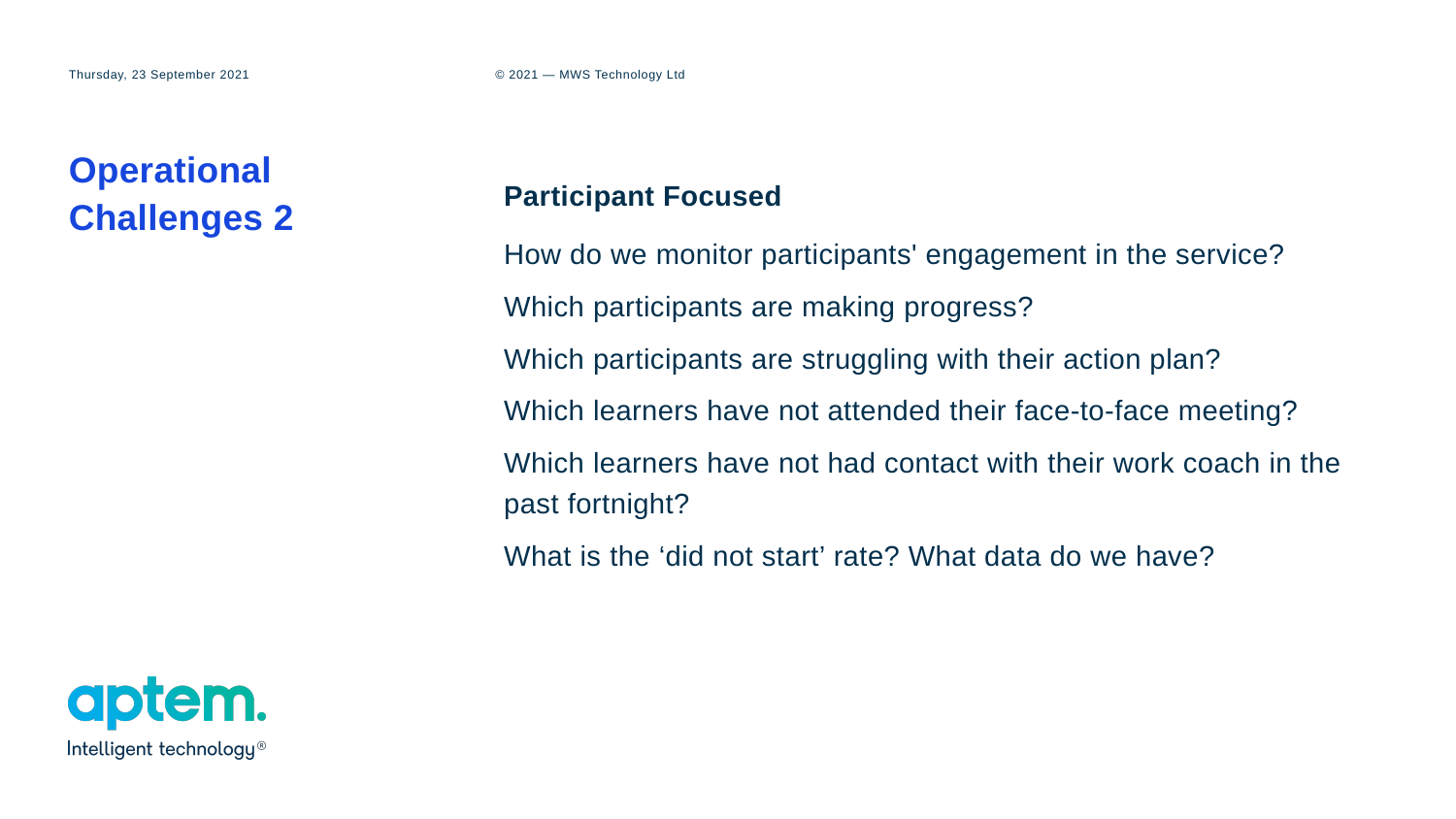

# Operational Challenges 2
Participant Focused

How do we monitor participants' engagement in the service?

Which participants are making progress?

Which participants are struggling with their action plan?

Which learners have not attended their face-to-face meeting?

Which learners have not had contact with their work coach in the past fortnight?

What is the ‘did not start’ rate? What data do we have?